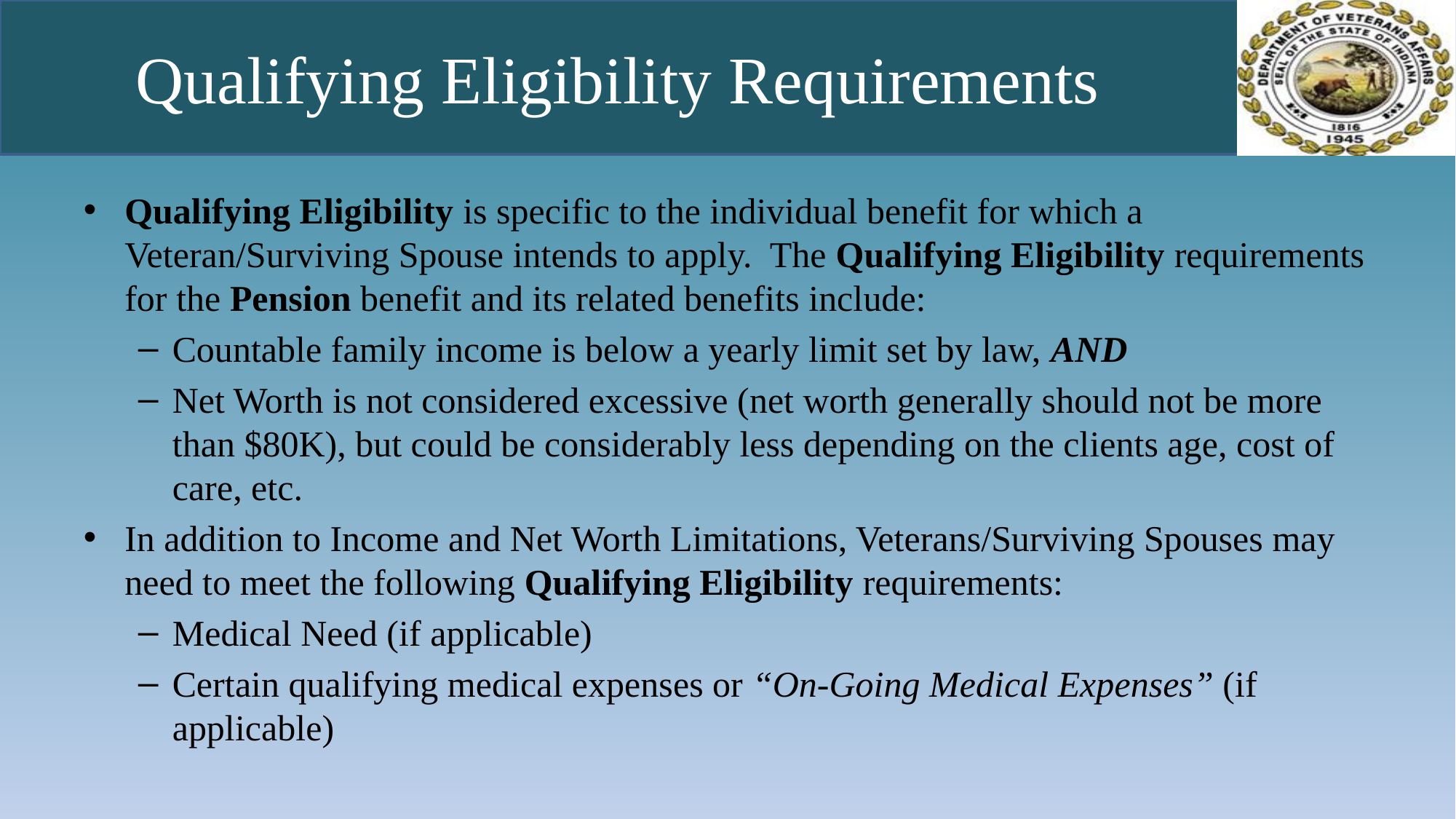

# Qualifying Eligibility Requirements
Qualifying Eligibility is specific to the individual benefit for which a Veteran/Surviving Spouse intends to apply.  The Qualifying Eligibility requirements for the Pension benefit and its related benefits include:
Countable family income is below a yearly limit set by law, AND
Net Worth is not considered excessive (net worth generally should not be more than $80K), but could be considerably less depending on the clients age, cost of care, etc.
In addition to Income and Net Worth Limitations, Veterans/Surviving Spouses may need to meet the following Qualifying Eligibility requirements:
Medical Need (if applicable)
Certain qualifying medical expenses or “On-Going Medical Expenses” (if applicable)